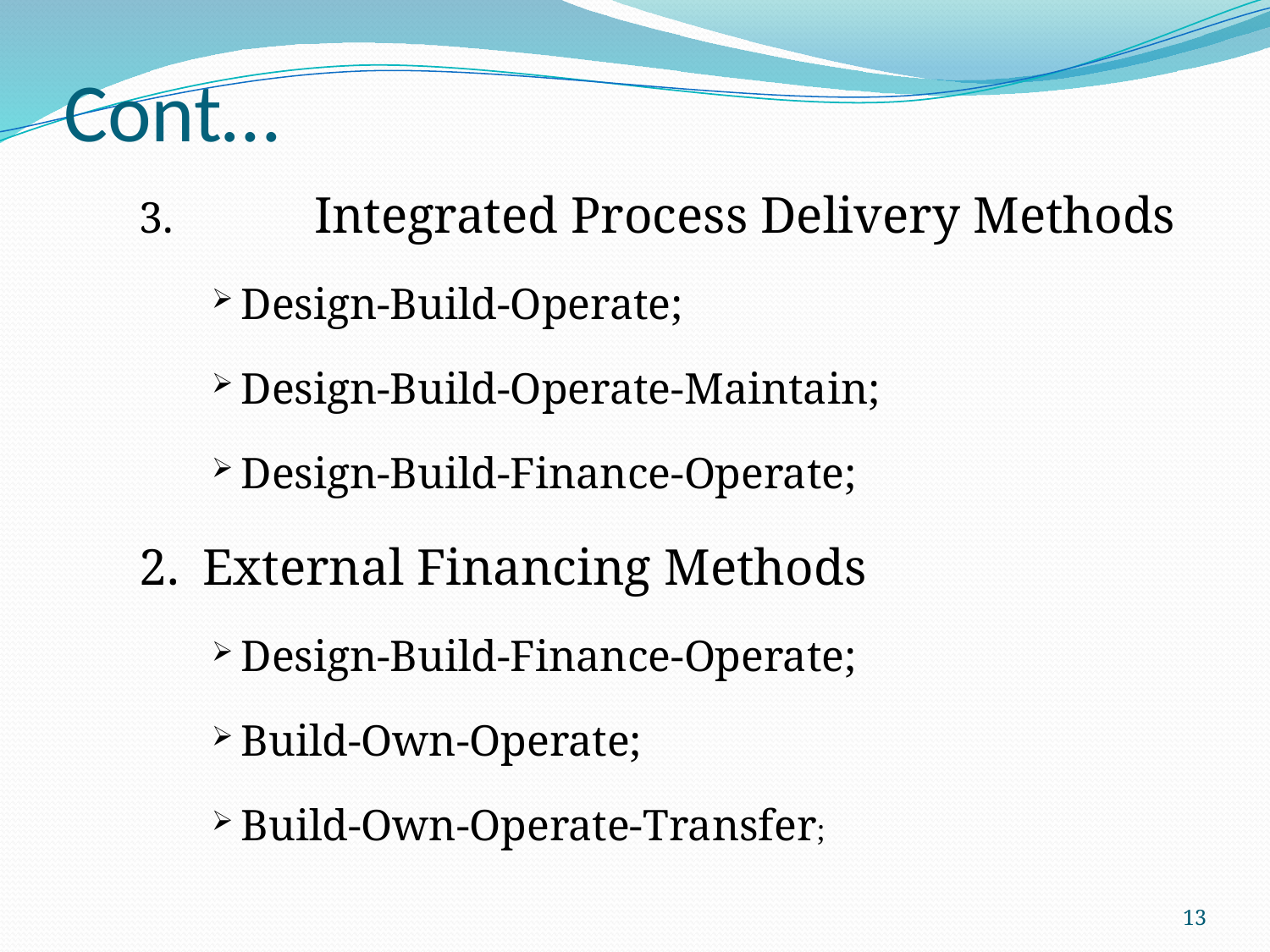

# Cont…
3.		Integrated Process Delivery Methods
Design-Build-Operate;
Design-Build-Operate-Maintain;
Design-Build-Finance-Operate;
2.	External Financing Methods
Design-Build-Finance-Operate;
Build-Own-Operate;
Build-Own-Operate-Transfer;
13